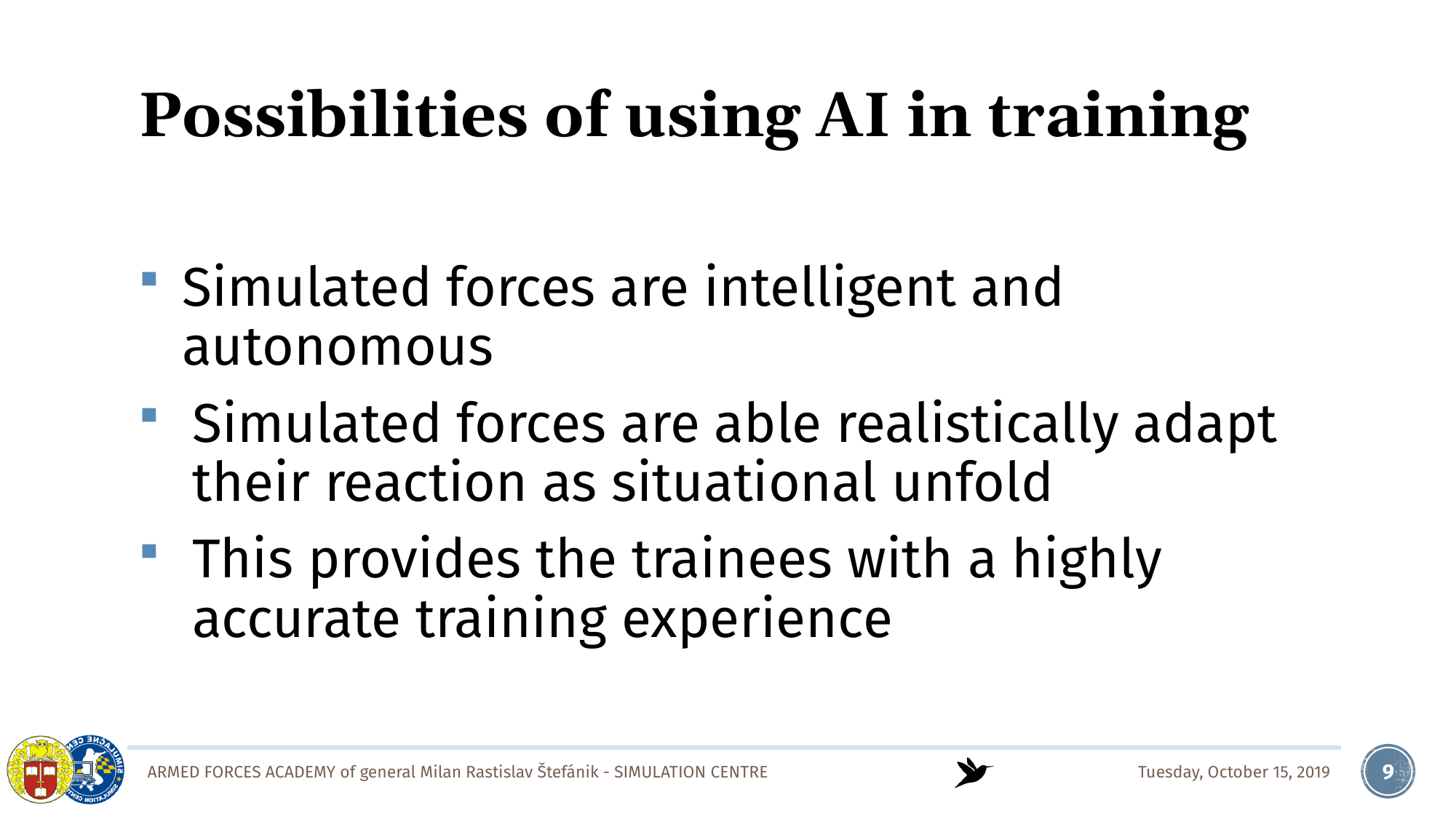

# Possibilities of using AI in training
Simulated forces are intelligent and autonomous
Simulated forces are able realistically adapt their reaction as situational unfold
This provides the trainees with a highly accurate training experience

ARMED FORCES ACADEMY of general Milan Rastislav Štefánik - SIMULATION CENTRE
Tuesday, October 15, 2019
9